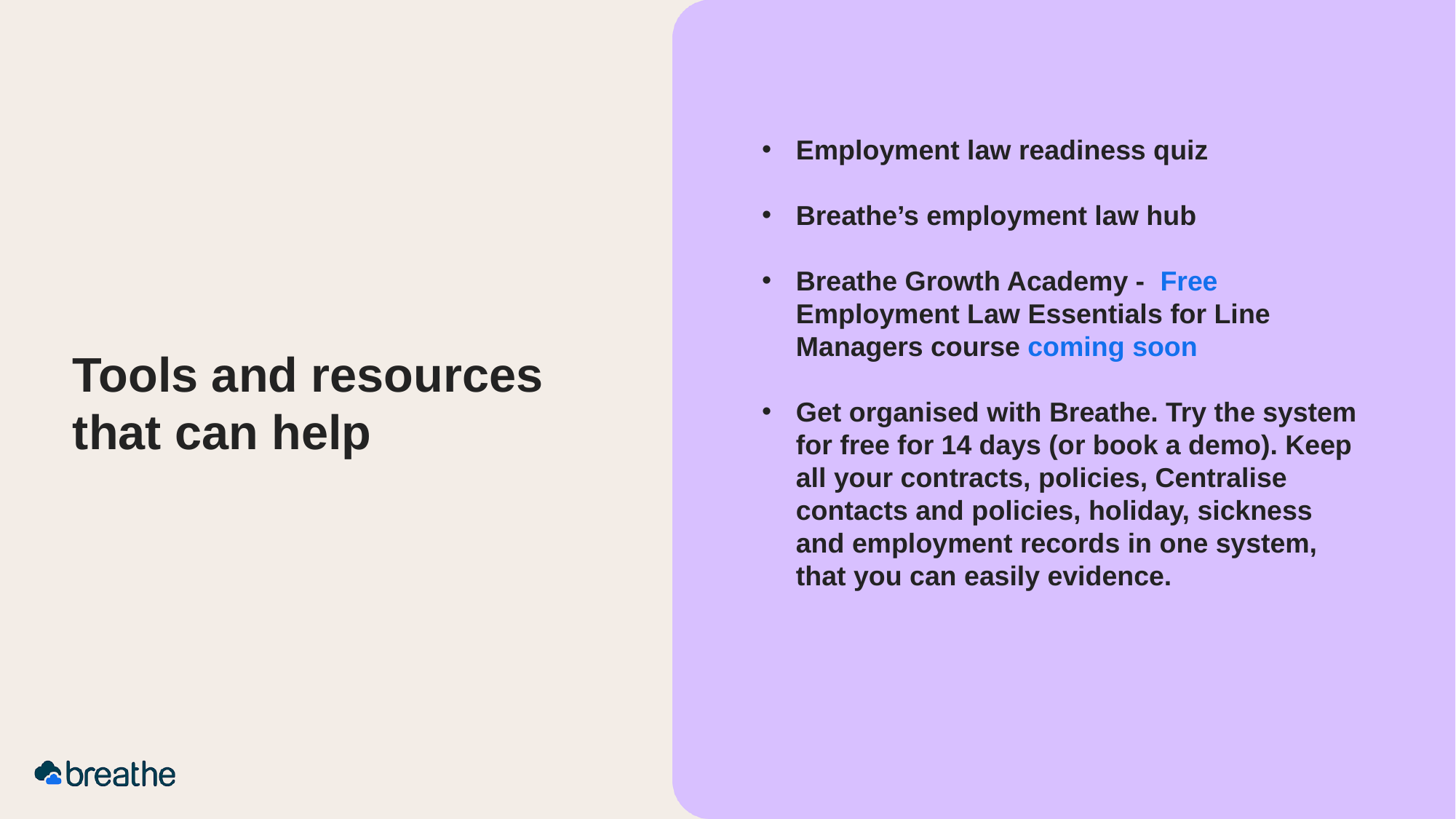

Employment law readiness quiz
Breathe’s employment law hub

Breathe Growth Academy -  Free Employment Law Essentials for Line Managers course coming soon
Get organised with Breathe. Try the system for free for 14 days (or book a demo). Keep all your contracts, policies, Centralise contacts and policies, holiday, sickness and employment records in one system, that you can easily evidence.
# Tools and resources that can help